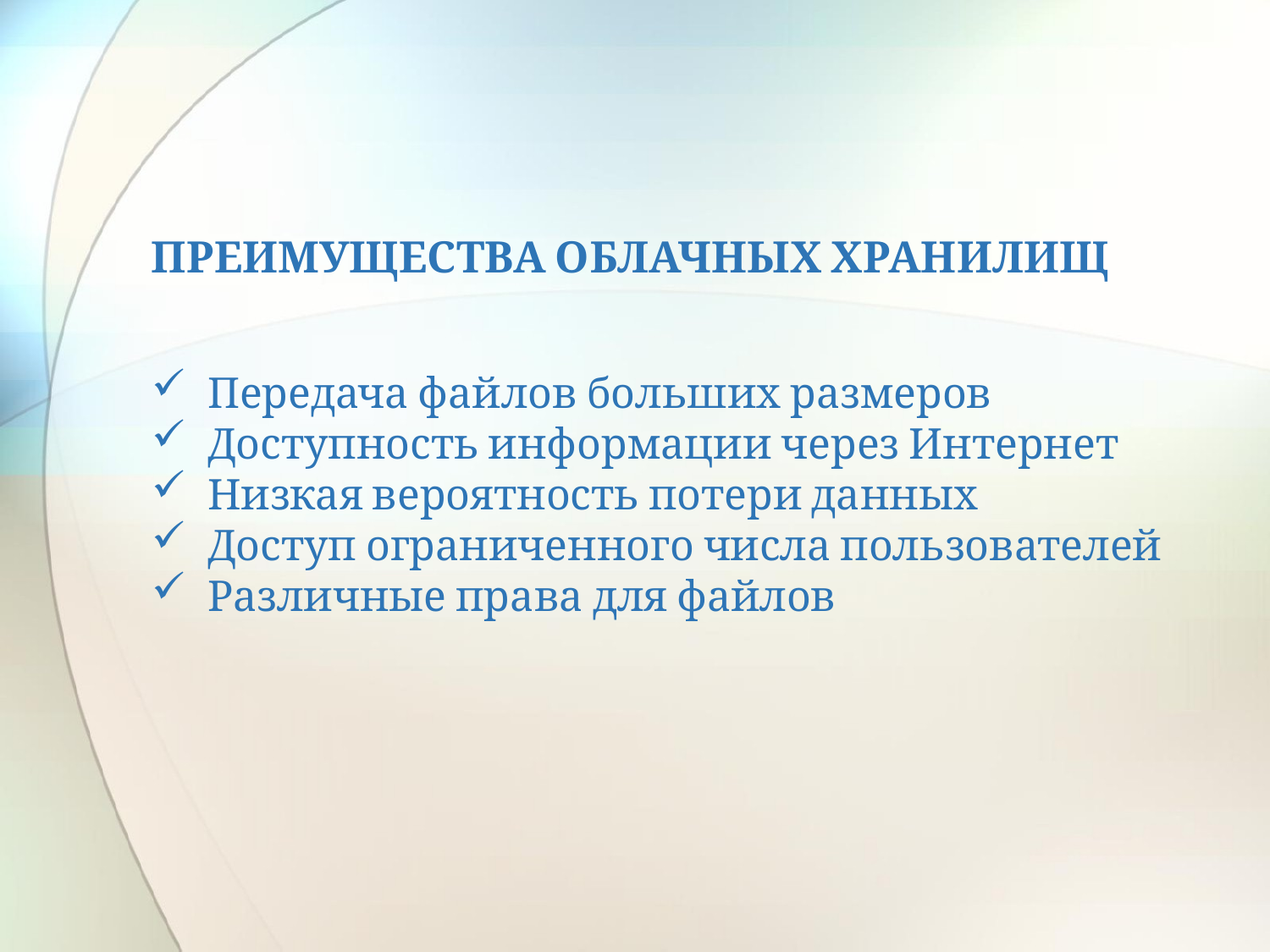

ПРЕИМУЩЕСТВА ОБЛАЧНЫХ ХРАНИЛИЩ
Передача файлов больших размеров
Доступность информации через Интернет
Низкая вероятность потери данных
Доступ ограниченного числа пользователей
Различные права для файлов